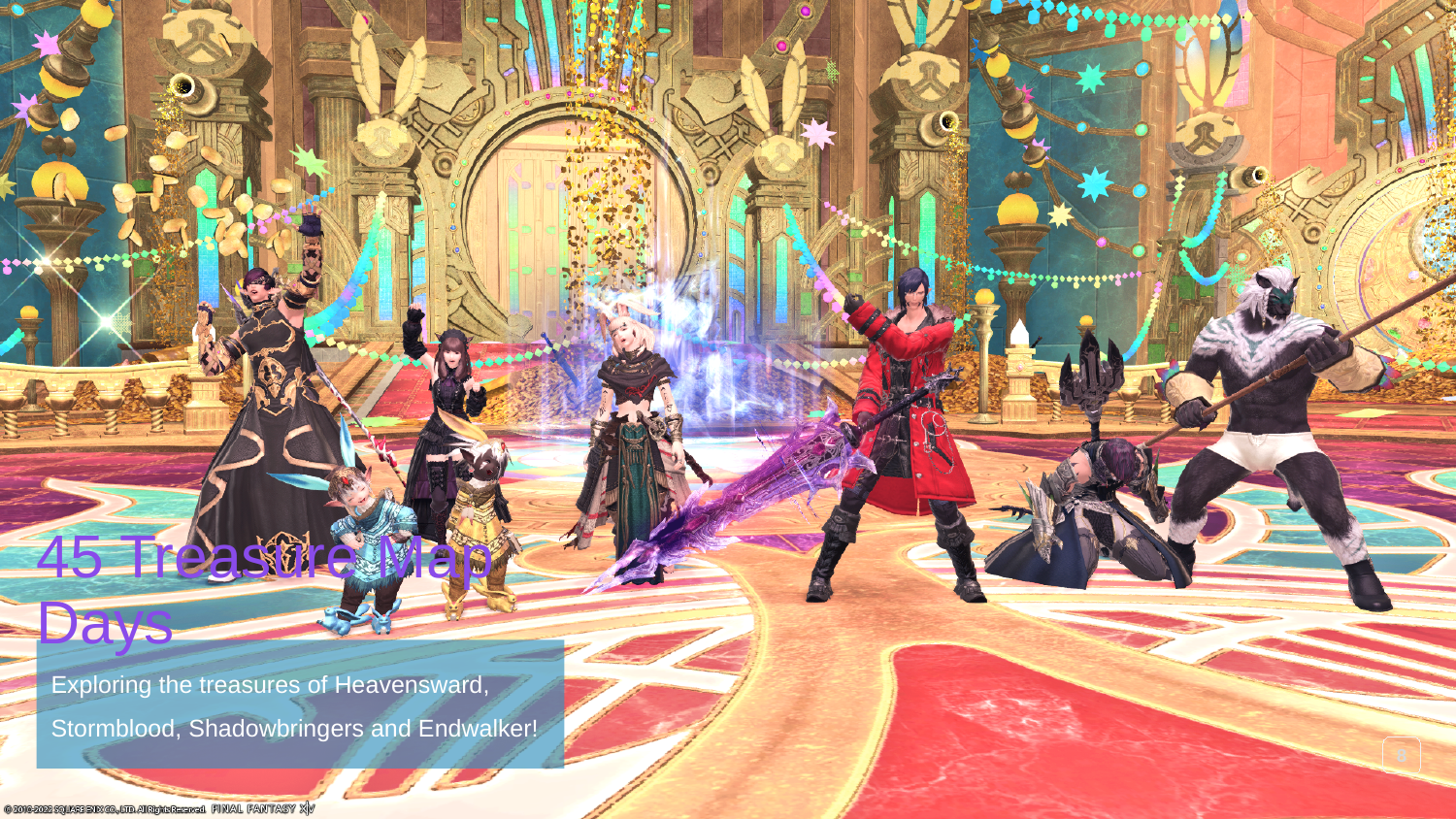

45 Treasure Map Days
Exploring the treasures of Heavensward, Stormblood, Shadowbringers and Endwalker!